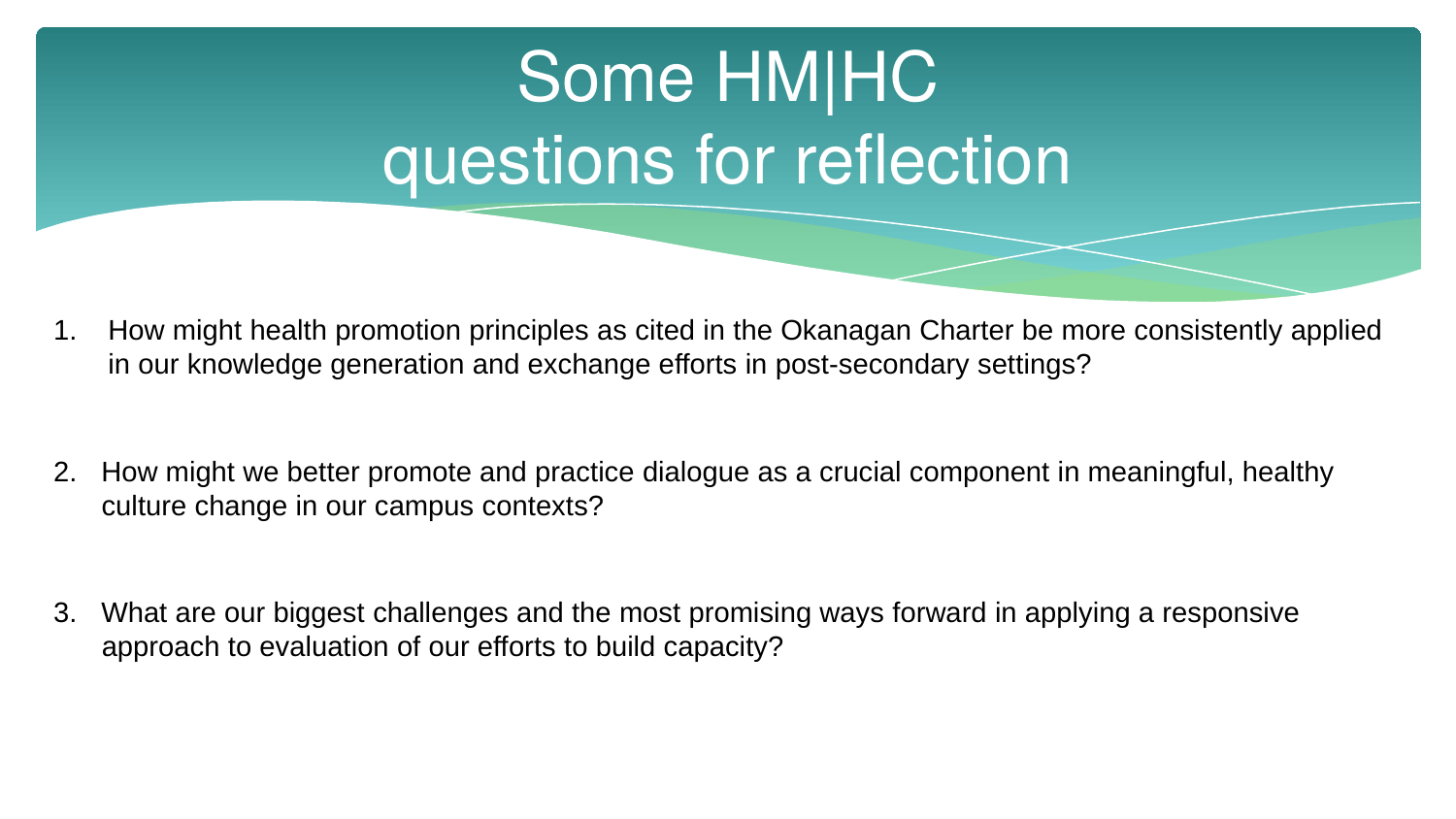

# Some HM|HC questions for reflection
How might health promotion principles as cited in the Okanagan Charter be more consistently applied in our knowledge generation and exchange efforts in post-secondary settings?
2.   How might we better promote and practice dialogue as a crucial component in meaningful, healthy
      culture change in our campus contexts?
3.   What are our biggest challenges and the most promising ways forward in applying a responsive
      approach to evaluation of our efforts to build capacity?